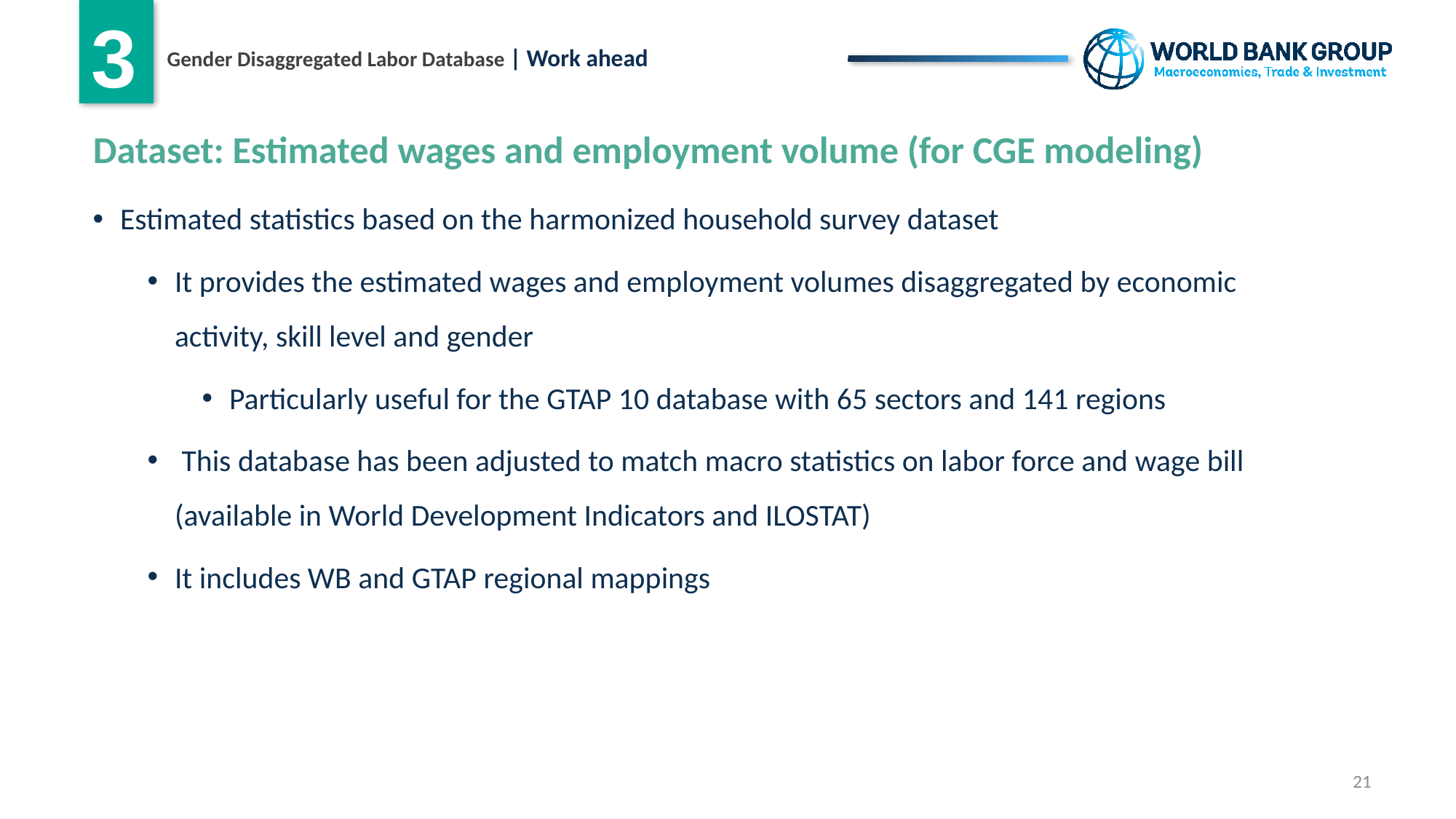

# Dataset: Estimated wages and employment volume (for CGE modeling)
Estimated statistics based on the harmonized household survey dataset
It provides the estimated wages and employment volumes disaggregated by economic activity, skill level and gender
Particularly useful for the GTAP 10 database with 65 sectors and 141 regions
 This database has been adjusted to match macro statistics on labor force and wage bill (available in World Development Indicators and ILOSTAT)
It includes WB and GTAP regional mappings
21